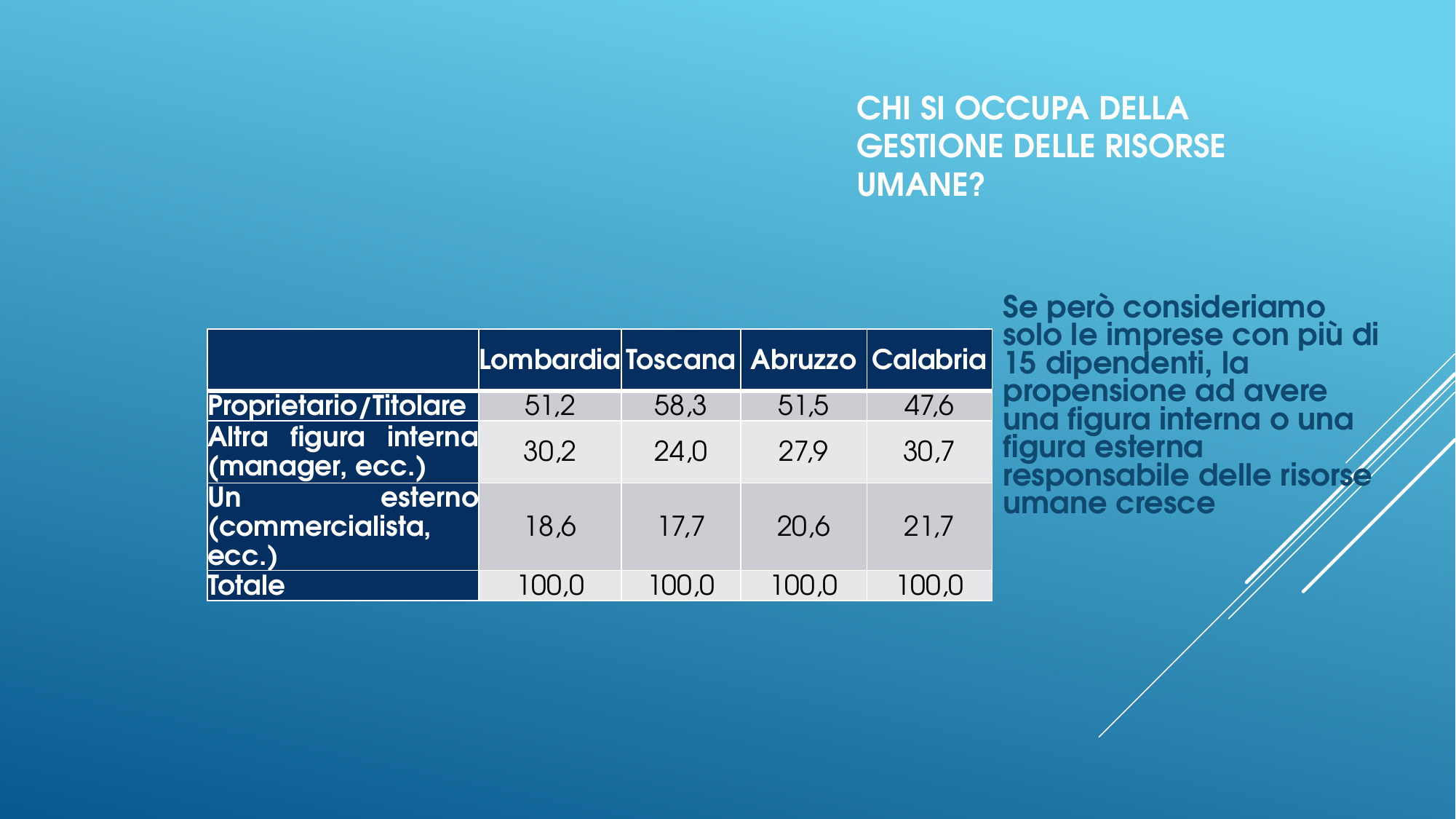

# CHI SI OCCUPA DELLA GESTIONE DELLE RISORSE UMANE?
Se però consideriamo solo le imprese con più di 15 dipendenti, la propensione ad avere una figura interna o una figura esterna responsabile delle risorse umane cresce

|  | Lombardia | Toscana | Abruzzo | Calabria |
| --- | --- | --- | --- | --- |
| Proprietario/Titolare | 51,2 | 58,3 | 51,5 | 47,6 |
| Altra figura interna (manager, ecc.) | 30,2 | 24,0 | 27,9 | 30,7 |
| Un esterno (commercialista, ecc.) | 18,6 | 17,7 | 20,6 | 21,7 |
| Totale | 100,0 | 100,0 | 100,0 | 100,0 |